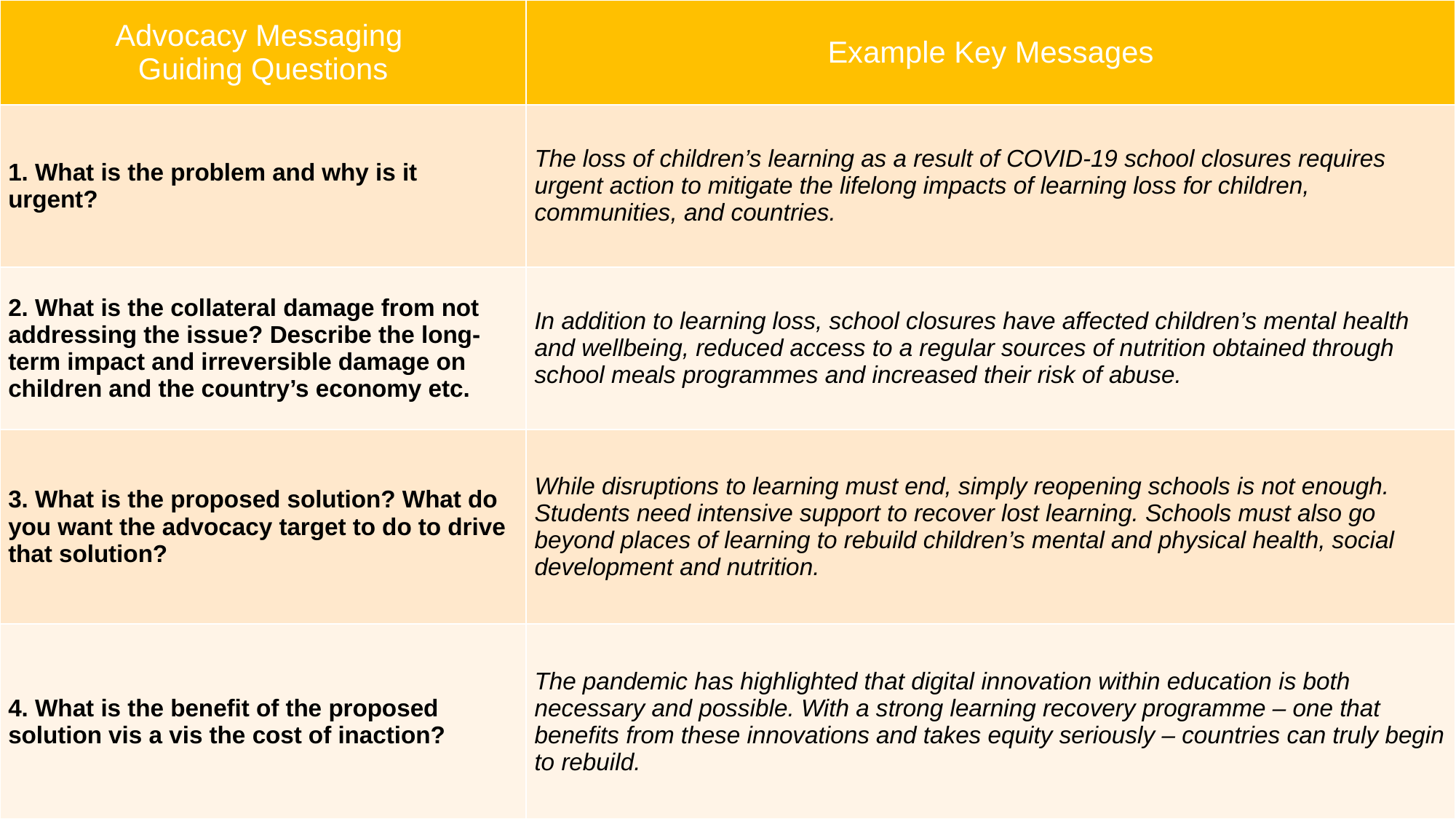

| Advocacy Messaging Guiding Questions | Example Key Messages |
| --- | --- |
| 1. What is the problem and why is it urgent? | The loss of children’s learning as a result of COVID-19 school closures requires urgent action to mitigate the lifelong impacts of learning loss for children, communities, and countries. |
| 2. What is the collateral damage from not addressing the issue? Describe the long-term impact and irreversible damage on children and the country’s economy etc. | In addition to learning loss, school closures have affected children’s mental health and wellbeing, reduced access to a regular sources of nutrition obtained through school meals programmes and increased their risk of abuse. |
| 3. What is the proposed solution? What do you want the advocacy target to do to drive that solution? | While disruptions to learning must end, simply reopening schools is not enough. Students need intensive support to recover lost learning. Schools must also go beyond places of learning to rebuild children’s mental and physical health, social development and nutrition. |
| 4. What is the benefit of the proposed solution vis a vis the cost of inaction? | The pandemic has highlighted that digital innovation within education is both necessary and possible. With a strong learning recovery programme – one that benefits from these innovations and takes equity seriously – countries can truly begin to rebuild. |